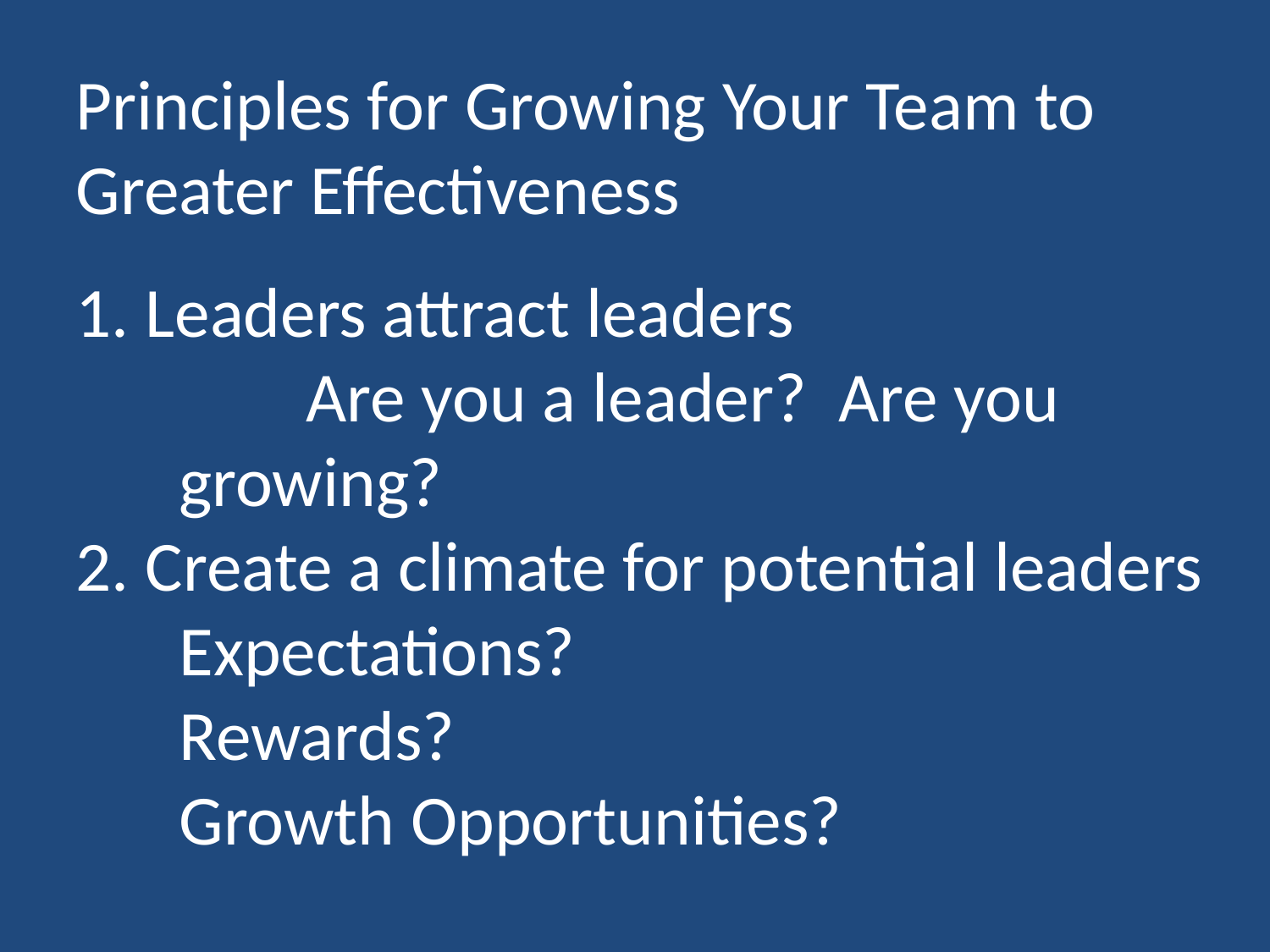

Principles for Growing Your Team to Greater Effectiveness

1. Leaders attract leaders
		Are you a leader?  Are you growing?
2. Create a climate for potential leaders
	Expectations?
	Rewards?
	Growth Opportunities?